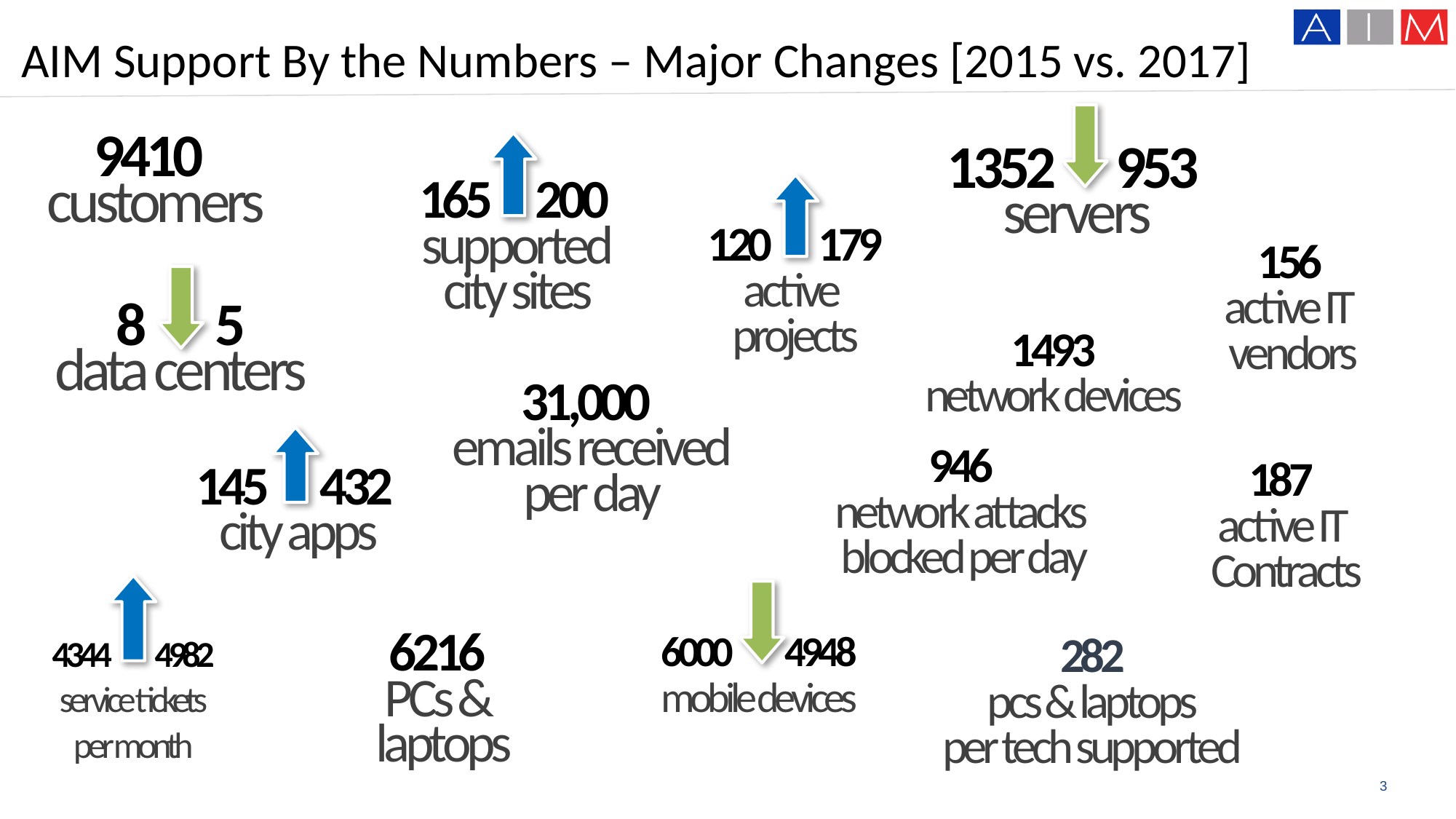

AIM Support By the Numbers – Major Changes [2015 vs. 2017]

9410
customers
1352       953
servers

165      200
supported
city sites
120        179
active
projects
156
active IT
vendors

8        5
data centers
1493
network devices
31,000
emails received
per day

946
network attacks
blocked per day
187
active IT
Contracts
145       432
city apps

4344             4982
service tickets
per month
6000           4948
mobile devices
6216
PCs &
laptops
282
pcs & laptops
per tech supported